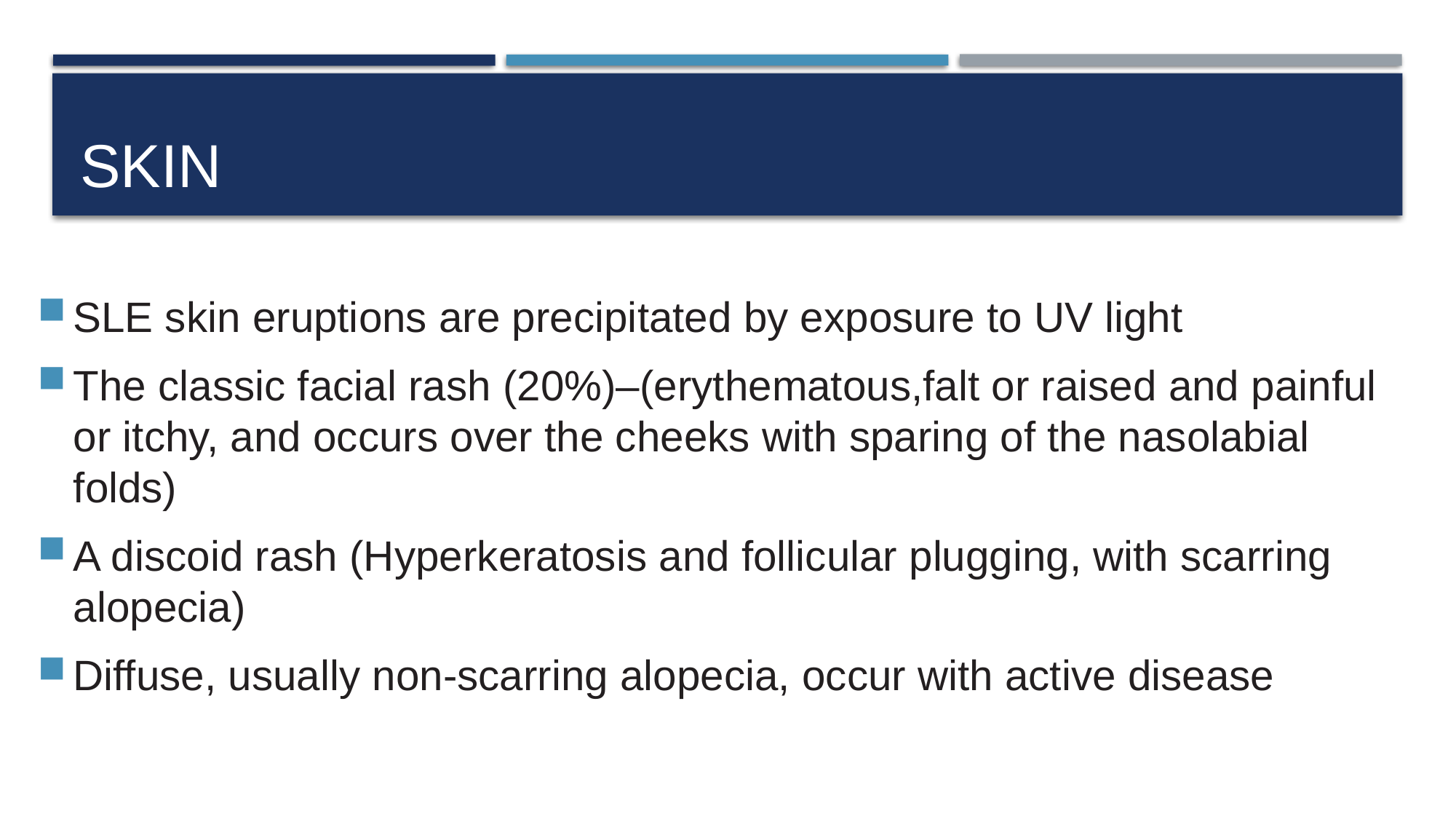

# Skin
SLE skin eruptions are precipitated by exposure to UV light
The classic facial rash (20%)–(erythematous,falt or raised and painful or itchy, and occurs over the cheeks with sparing of the nasolabial folds)
A discoid rash (Hyperkeratosis and follicular plugging, with scarring alopecia)
Diffuse, usually non-scarring alopecia, occur with active disease